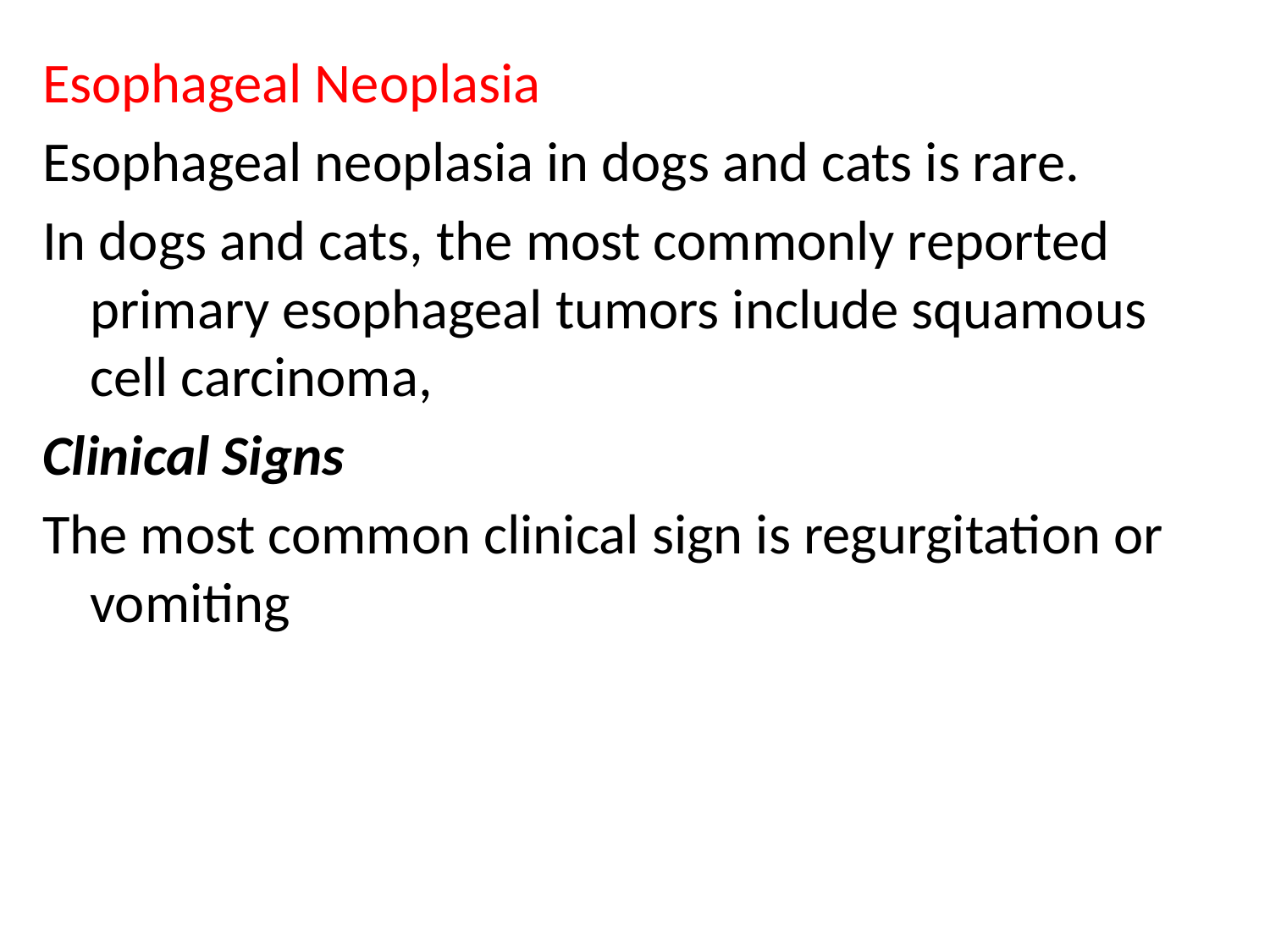

Esophageal Neoplasia
Esophageal neoplasia in dogs and cats is rare.
In dogs and cats, the most commonly reported primary esophageal tumors include squamous cell carcinoma,
Clinical Signs
The most common clinical sign is regurgitation or vomiting